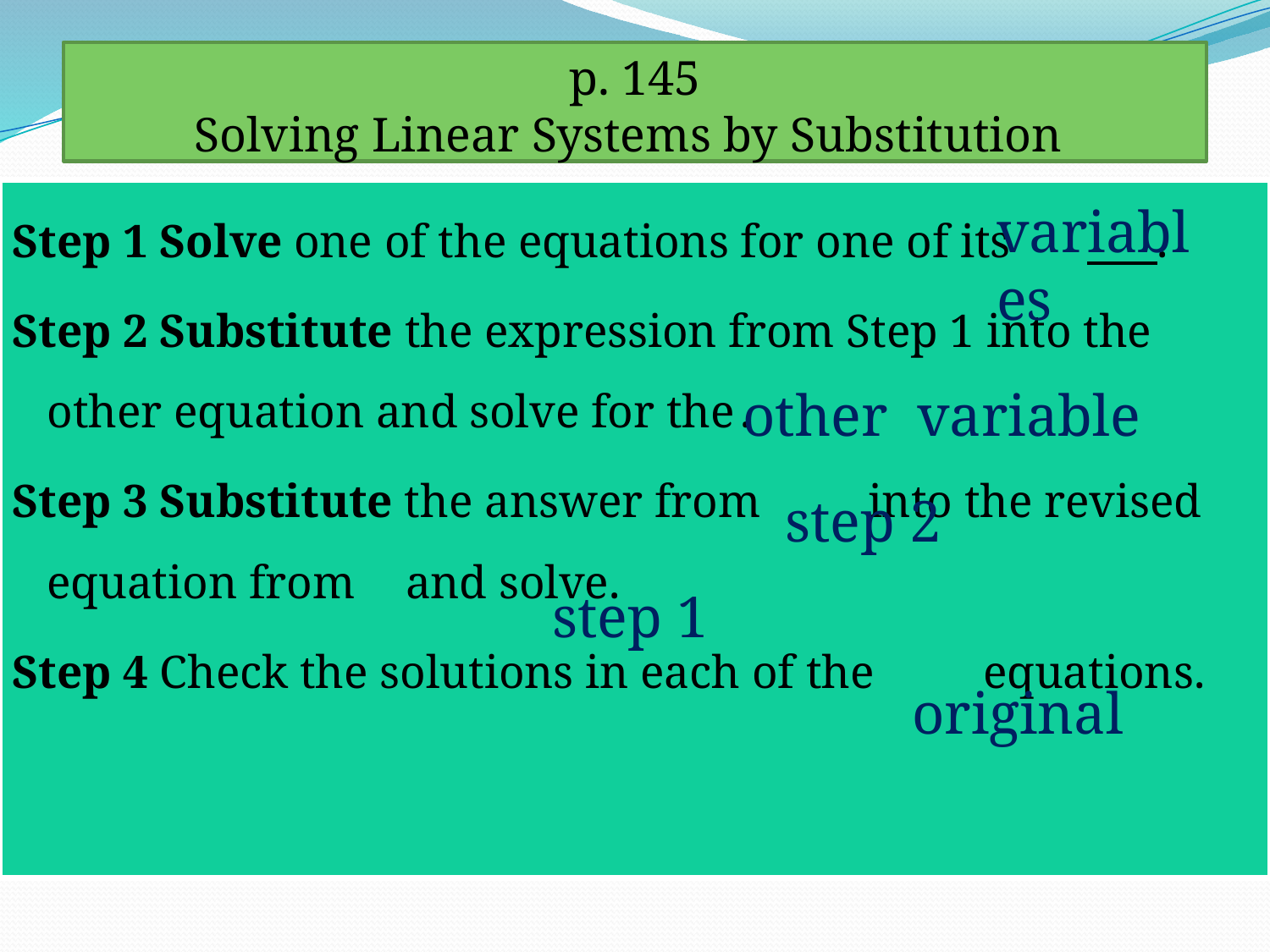

# p. 145 Solving Linear Systems by Substitution
Step 1 Solve one of the equations for one of its		      .
Step 2 Substitute the expression from Step 1 into the other equation and solve for the				.
Step 3 Substitute the answer from 			 into the revised equation from 		 and solve.
Step 4 Check the solutions in each of the 			 equations.
variables
other  variable
step 2
step 1
original